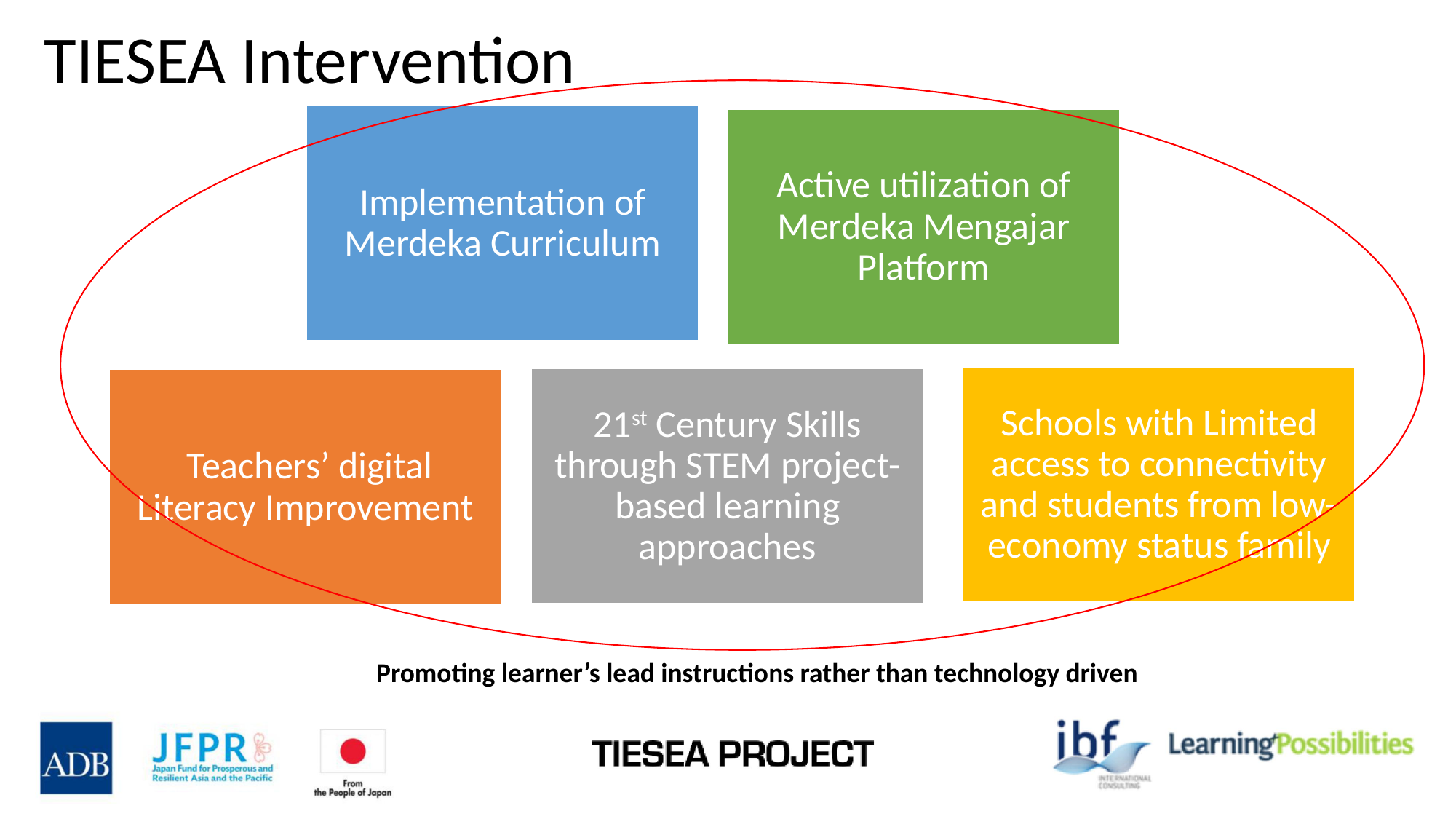

# TIESEA Intervention

 Teachers’ digital Literacy Improvement
21st Century Skills through STEM project-based learning approaches
Schools with Limited access to connectivity and students from low-economy status family
Implementation of Merdeka Curriculum
Active utilization of Merdeka Mengajar Platform
Promoting learner’s lead instructions rather than technology driven